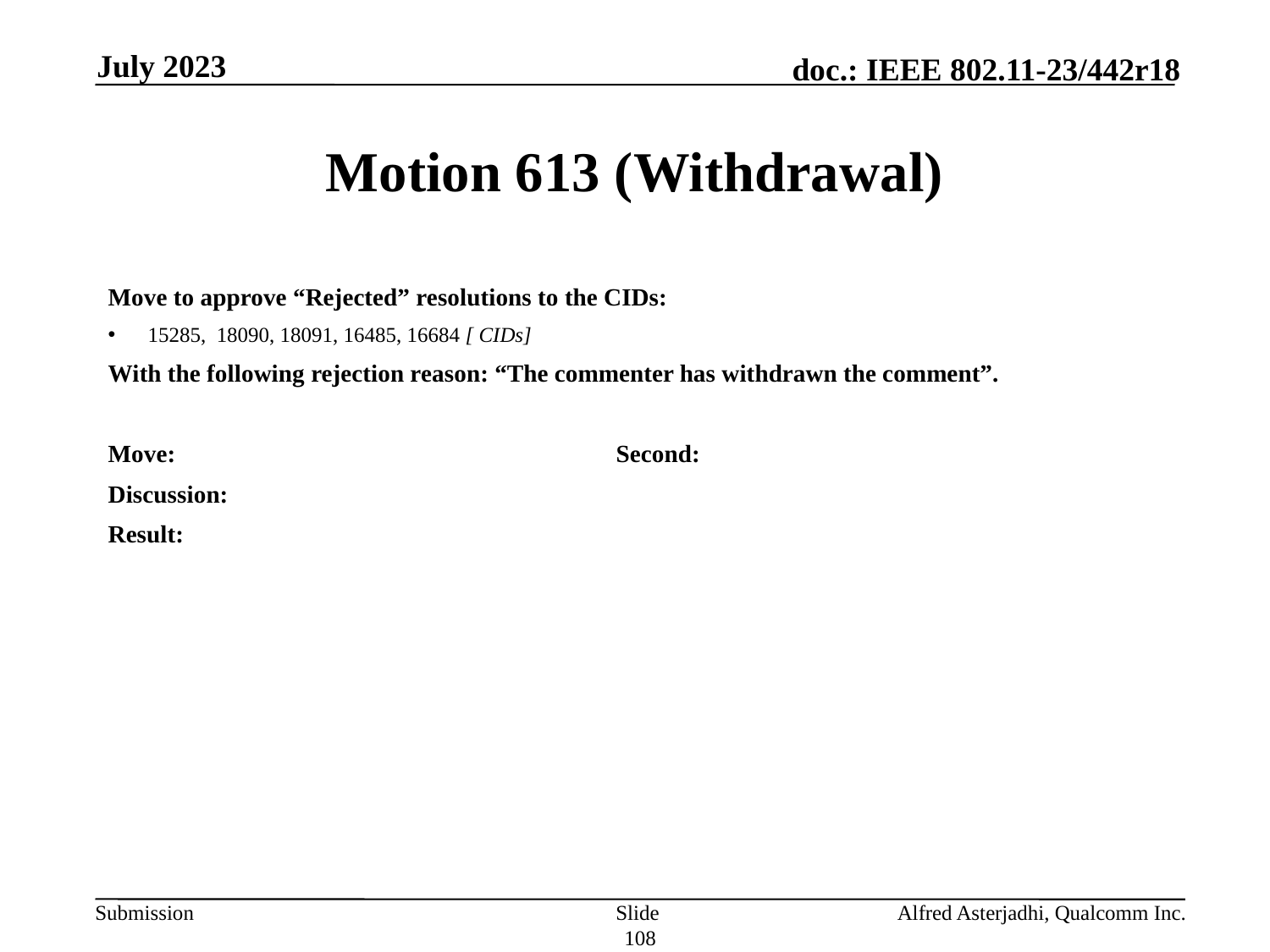

July 2023
# Motion 613 (Withdrawal)
Move to approve “Rejected” resolutions to the CIDs:
15285,  18090, 18091, 16485, 16684 [ CIDs]
With the following rejection reason: “The commenter has withdrawn the comment”.

Move: 				Second:
Discussion:
Result:

Slide 108
Alfred Asterjadhi, Qualcomm Inc.